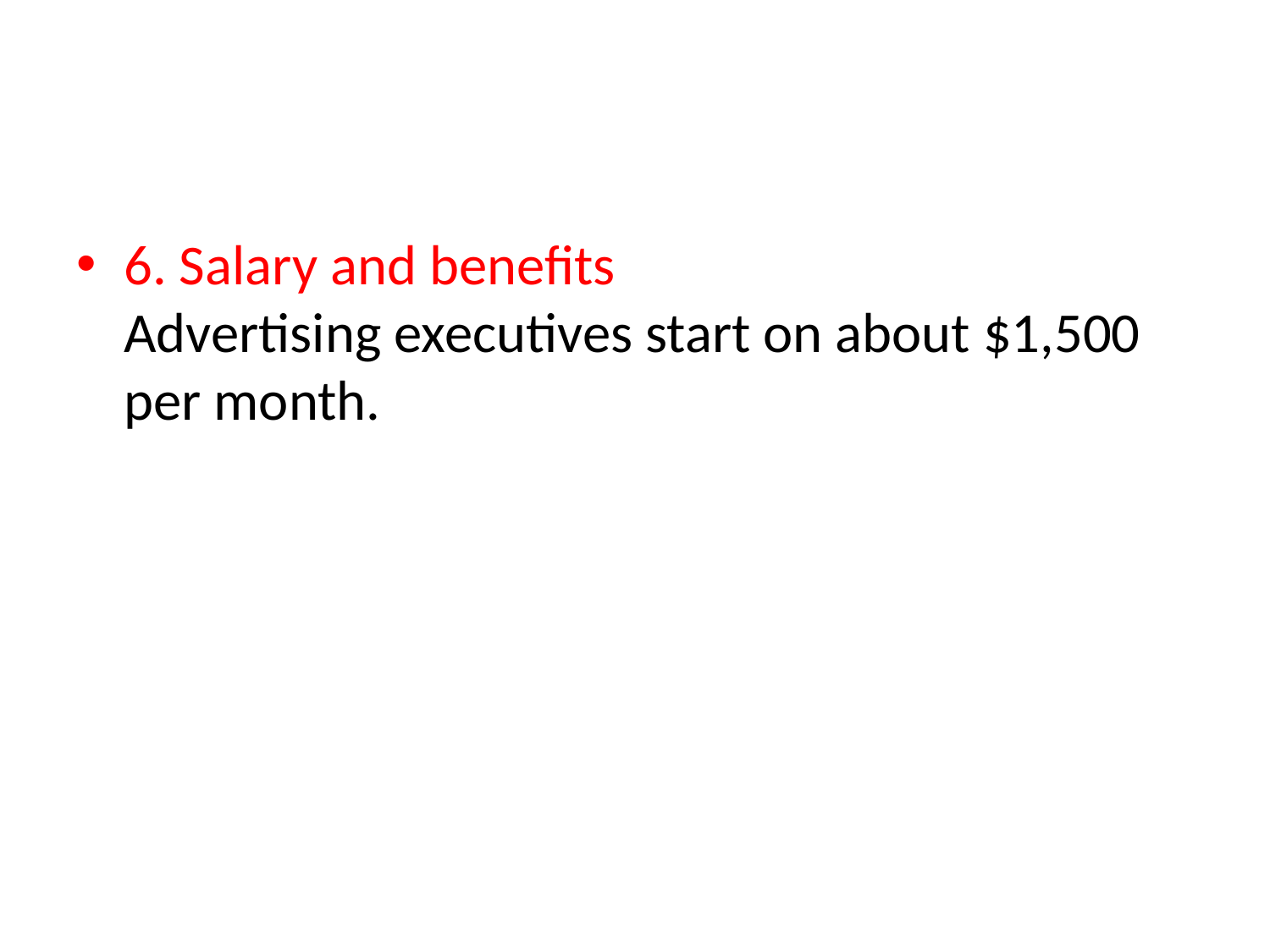

#
6. Salary and benefits
Advertising executives start on about $1,500 per month.